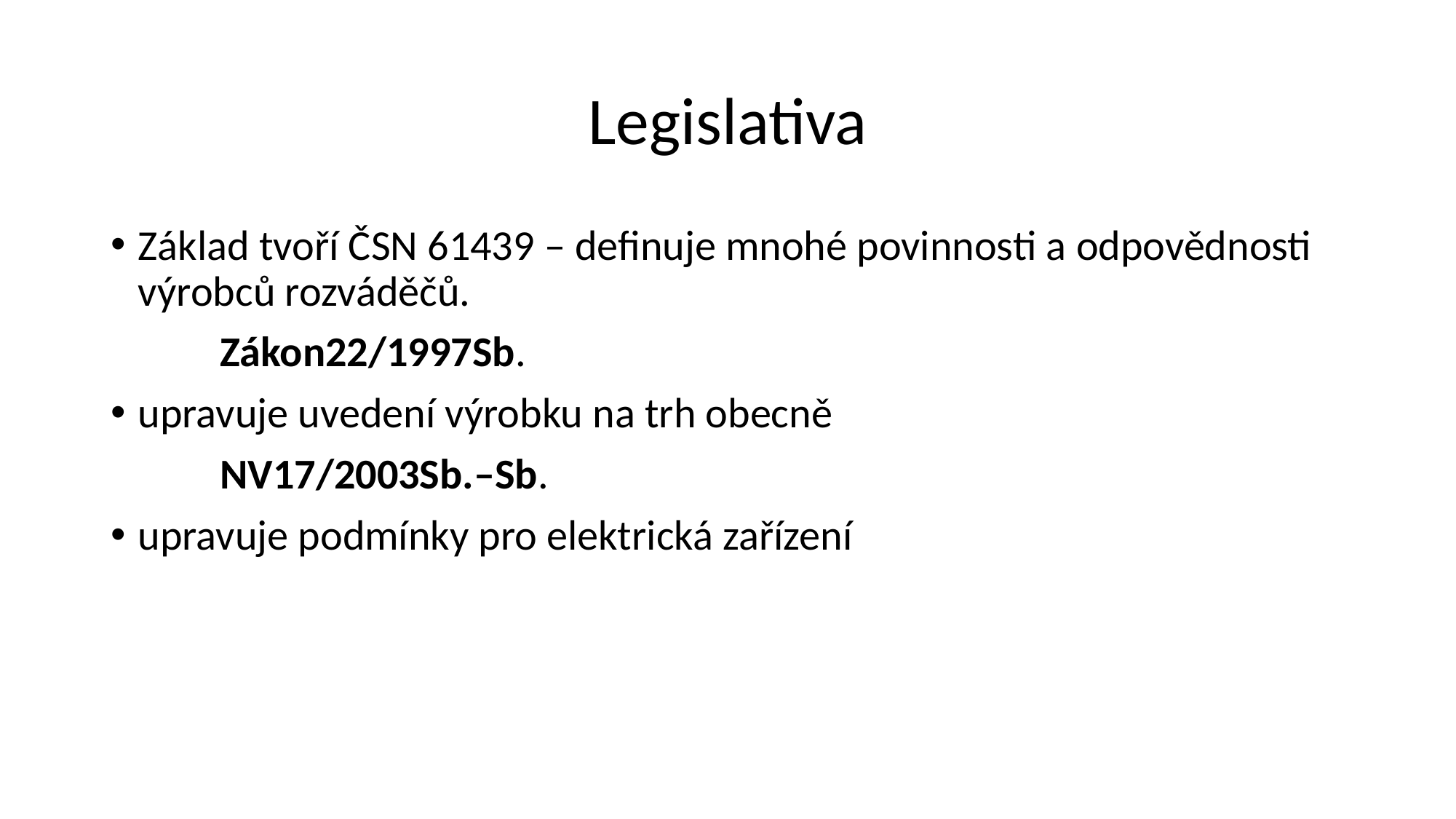

# Legislativa
Základ tvoří ČSN 61439 – definuje mnohé povinnosti a odpovědnosti výrobců rozváděčů.
	Zákon22/1997Sb.
upravuje uvedení výrobku na trh obecně
	NV17/2003Sb.–Sb.
upravuje podmínky pro elektrická zařízení